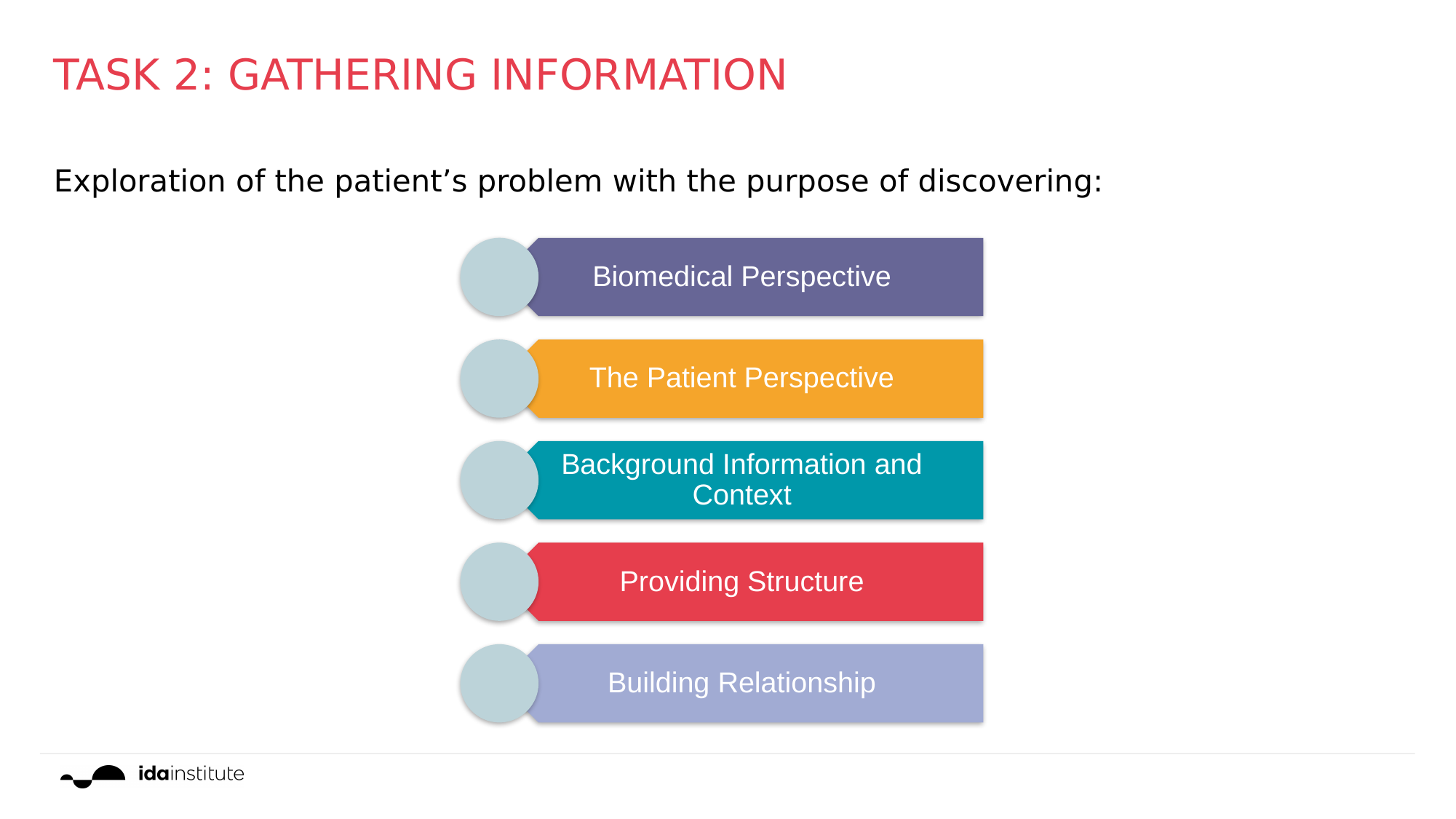

# Task 2: Gathering Information
Exploration of the patient’s problem with the purpose of discovering:

Biomedical Perspective
The Patient Perspective
Background Information and Context
Providing Structure
Building Relationship